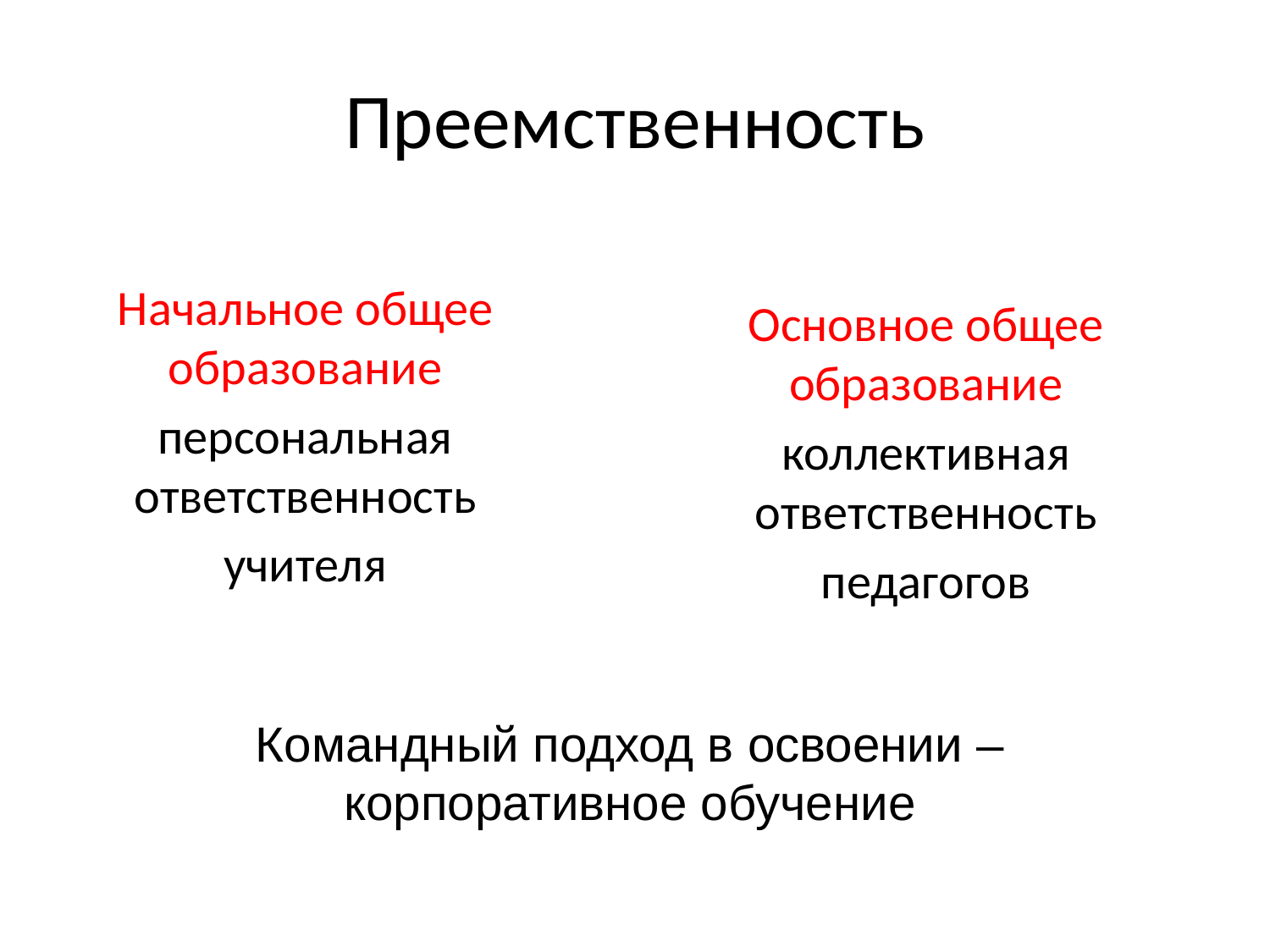

# Преемственность
Начальное общее образование
персональная ответственность
учителя

Основное общее образование
коллективная ответственность
педагогов

Командный подход в освоении – корпоративное обучение